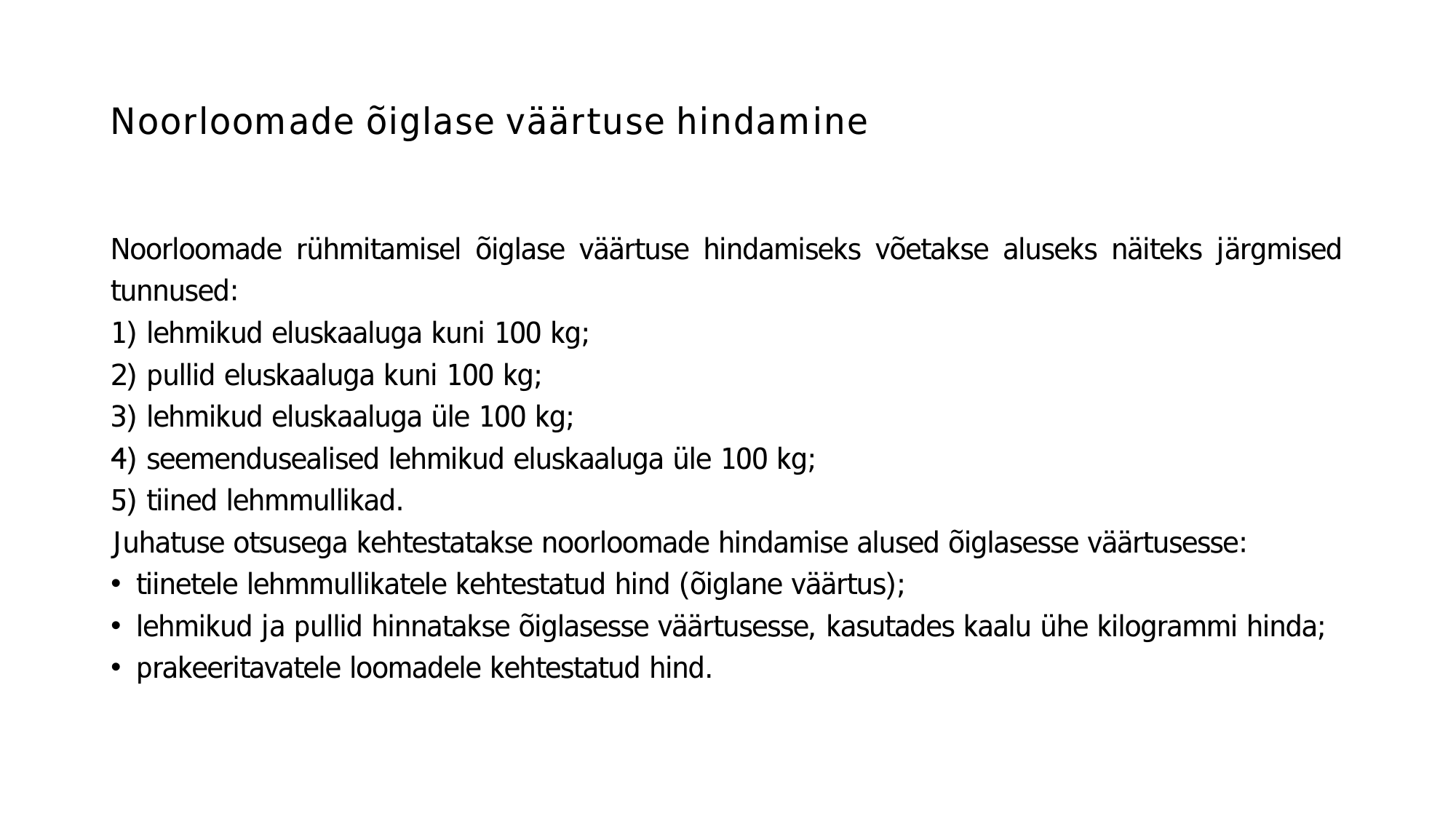

# Noorloomade õiglase väärtuse hindamine
Noorloomade rühmitamisel õiglase väärtuse hindamiseks võetakse aluseks näiteks järgmised tunnused:
1) lehmikud eluskaaluga kuni 100 kg;
2) pullid eluskaaluga kuni 100 kg;
3) lehmikud eluskaaluga üle 100 kg;
4) seemendusealised lehmikud eluskaaluga üle 100 kg;
5) tiined lehmmullikad.
Juhatuse otsusega kehtestatakse noorloomade hindamise alused õiglasesse väärtusesse:
tiinetele lehmmullikatele kehtestatud hind (õiglane väärtus);
lehmikud ja pullid hinnatakse õiglasesse väärtusesse, kasutades kaalu ühe kilogrammi hinda;
prakeeritavatele loomadele kehtestatud hind.